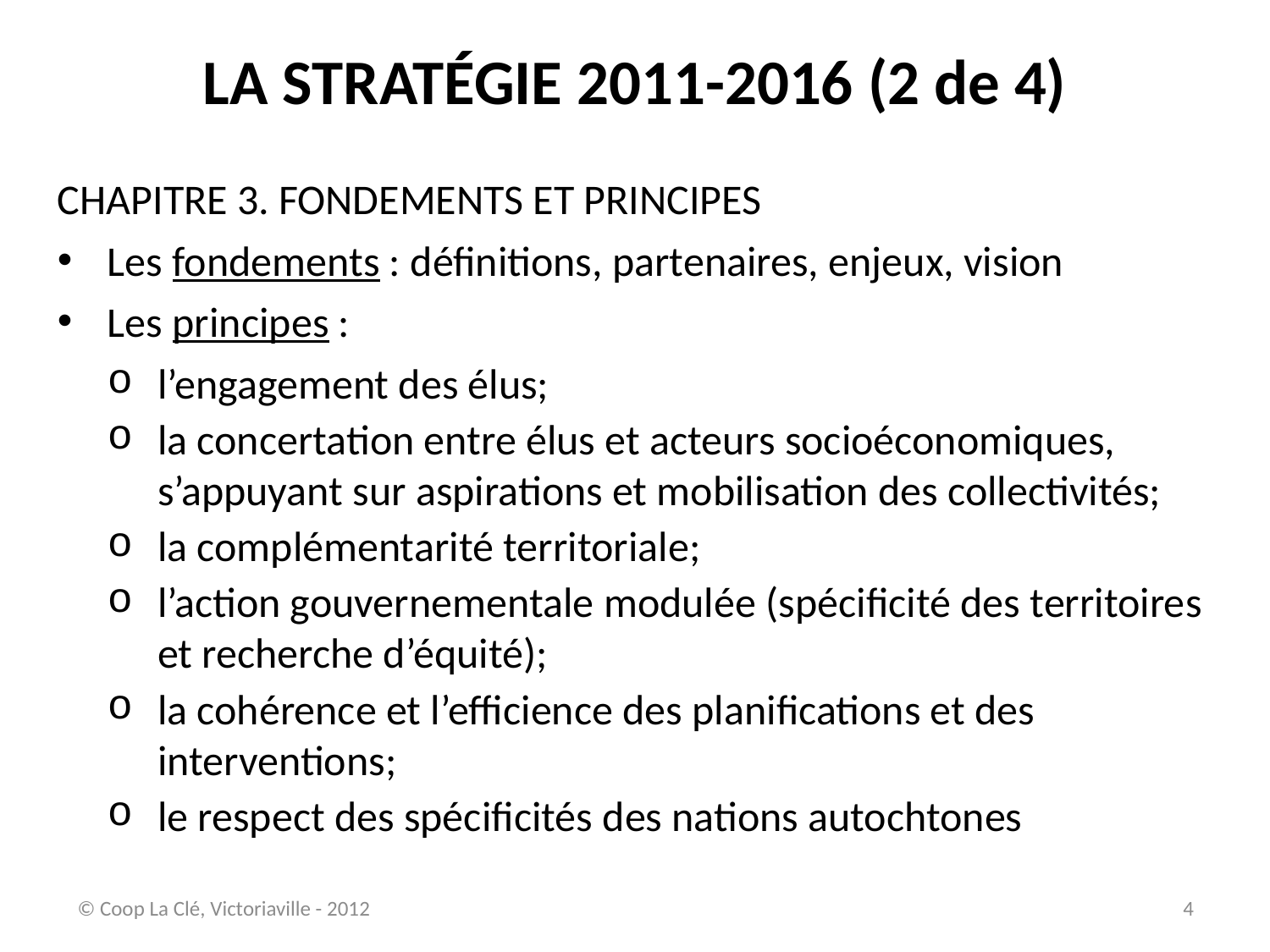

# LA STRATÉGIE 2011-2016 (2 de 4)
CHAPITRE 3. FONDEMENTS ET PRINCIPES
Les fondements : définitions, partenaires, enjeux, vision
Les principes :
l’engagement des élus;
la concertation entre élus et acteurs socioéconomiques, s’appuyant sur aspirations et mobilisation des collectivités;
la complémentarité territoriale;
l’action gouvernementale modulée (spécificité des territoires et recherche d’équité);
la cohérence et l’efficience des planifications et des interventions;
le respect des spécificités des nations autochtones
© Coop La Clé, Victoriaville - 2012
4